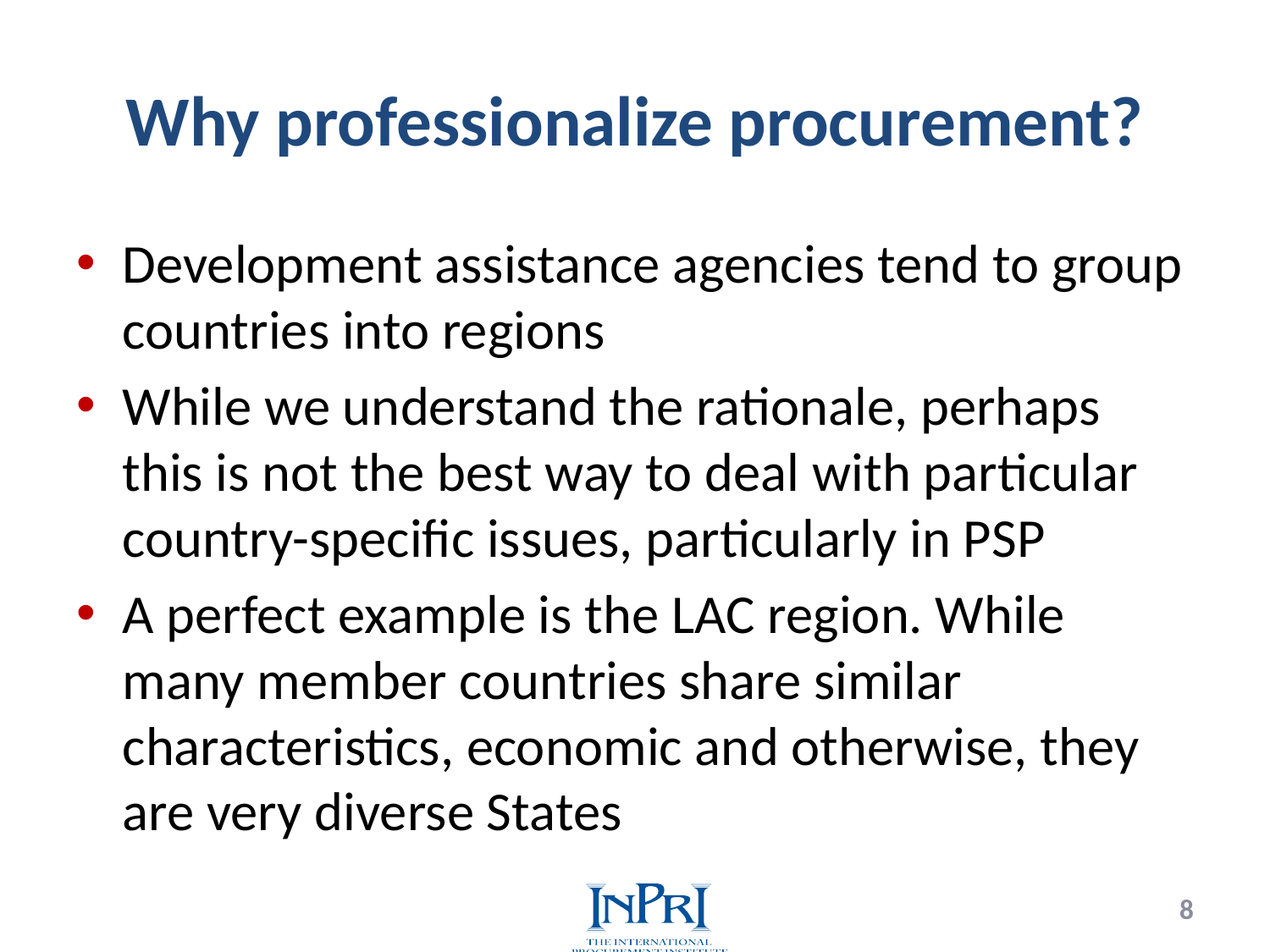

# Why professionalize procurement?
Development assistance agencies tend to group countries into regions
While we understand the rationale, perhaps this is not the best way to deal with particular country-specific issues, particularly in PSP
A perfect example is the LAC region. While many member countries share similar characteristics, economic and otherwise, they are very diverse States
8